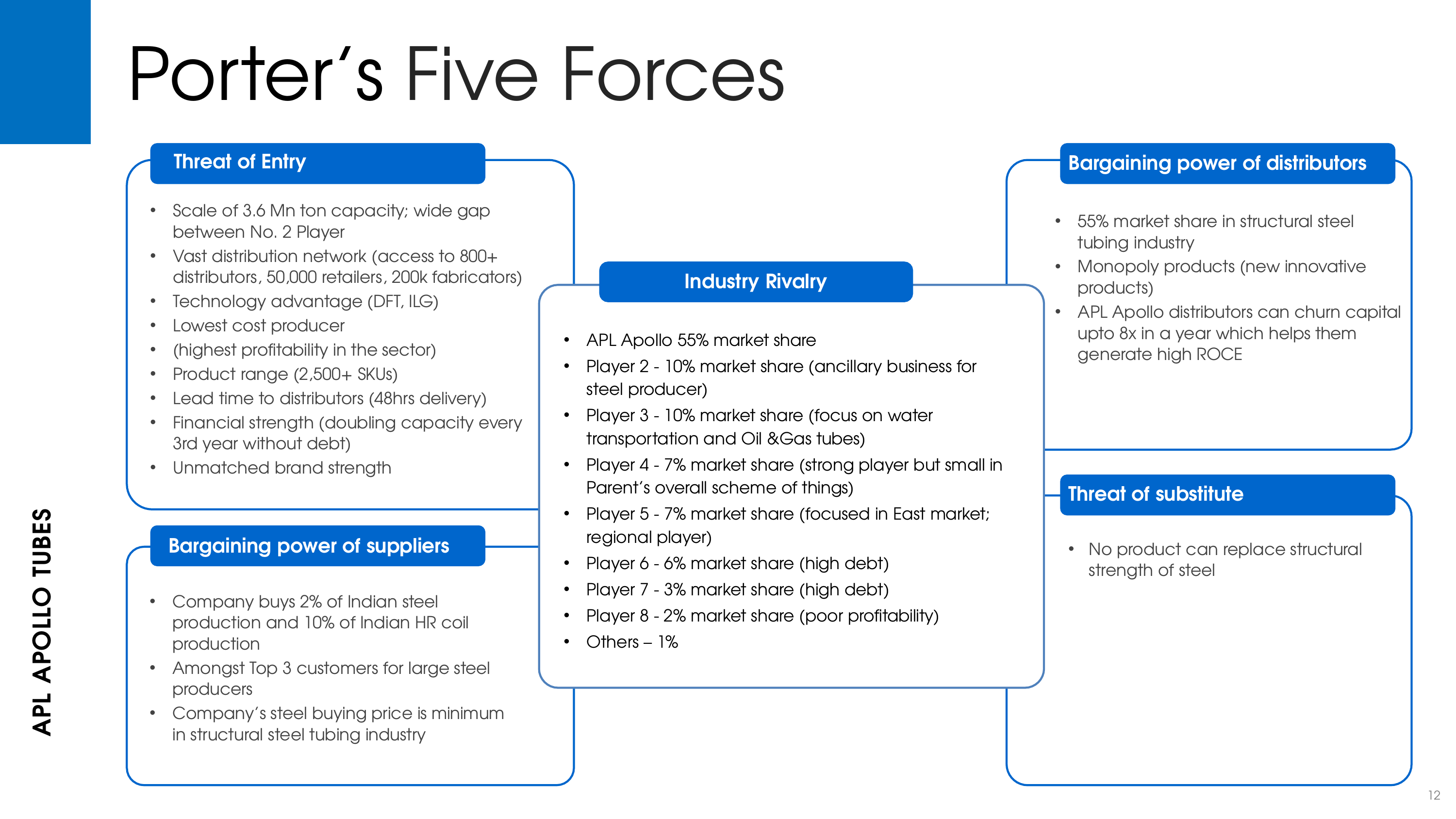

# Porter’s Five Forces

Threat of Entry
Bargaining power of distributors

Scale of 3.6 Mn ton capacity; wide gap between No. 2 Player
Vast distribution network (access to 800+ distributors, 50,000 retailers, 200k fabricators)
Technology advantage (DFT, ILG)
Lowest cost producer
(highest profitability in the sector)
Product range (2,500+ SKUs)
Lead time to distributors (48hrs delivery)
Financial strength (doubling capacity every 3rd year without debt)
Unmatched brand strength
55% market share in structural steel tubing industry
Monopoly products (new innovative products)
APL Apollo distributors can churn capital upto 8x in a year which helps them generate high ROCE

Industry Rivalry

APL Apollo 55% market share
Player 2 - 10% market share (ancillary business for steel producer)
Player 3 - 10% market share (focus on water transportation and Oil &Gas tubes)
Player 4 - 7% market share (strong player but small in Parent’s overall scheme of things)
Player 5 - 7% market share (focused in East market; regional player)
Player 6 - 6% market share (high debt)
Player 7 - 3% market share (high debt)
Player 8 - 2% market share (poor profitability)
Others – 1%

Threat of substitute

APL APOLLO TUBES

Bargaining power of suppliers
No product can replace structural strength of steel
Company buys 2% of Indian steel production and 10% of Indian HR coil production
Amongst Top 3 customers for large steel producers
Company’s steel buying price is minimum in structural steel tubing industry
12